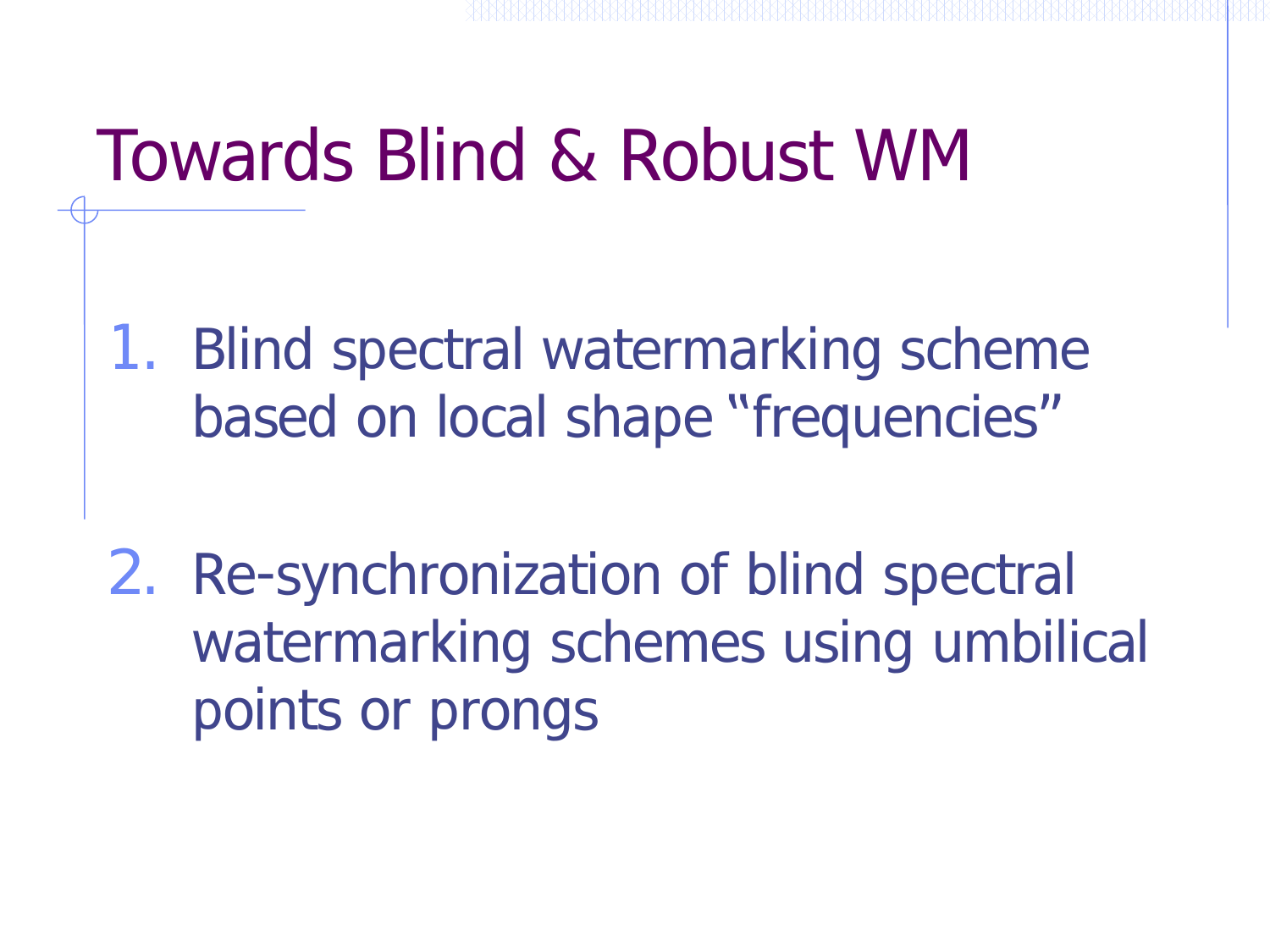

# Towards Blind & Robust WM
Blind spectral watermarking scheme based on local shape “frequencies”

Re-synchronization of blind spectral watermarking schemes using umbilical points or prongs